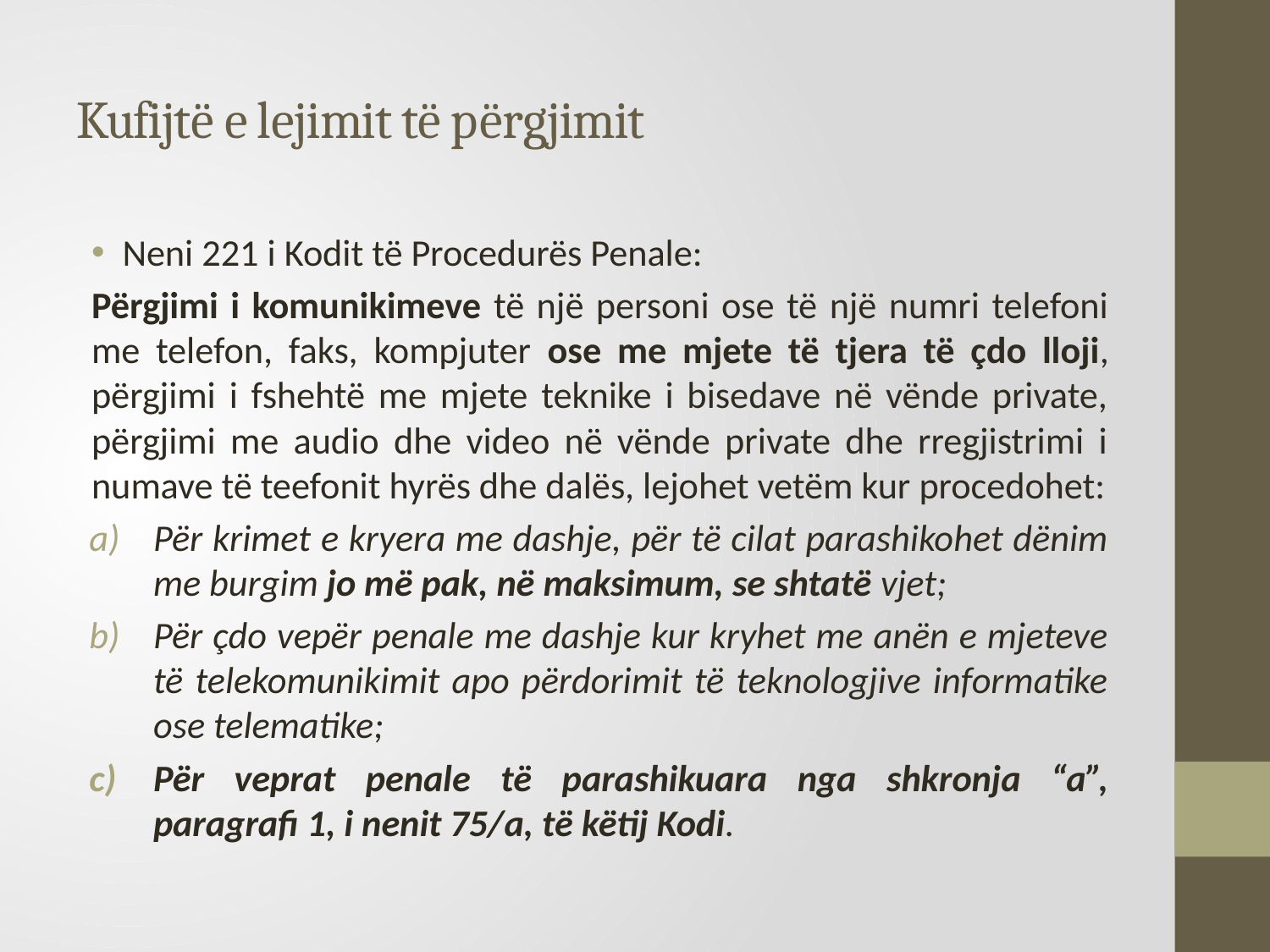

# Kufijtë e lejimit të përgjimit
Neni 221 i Kodit të Procedurës Penale:
Përgjimi i komunikimeve të një personi ose të një numri telefoni me telefon, faks, kompjuter ose me mjete të tjera të çdo lloji, përgjimi i fshehtë me mjete teknike i bisedave në vënde private, përgjimi me audio dhe video në vënde private dhe rregjistrimi i numave të teefonit hyrës dhe dalës, lejohet vetëm kur procedohet:
Për krimet e kryera me dashje, për të cilat parashikohet dënim me burgim jo më pak, në maksimum, se shtatë vjet;
Për çdo vepër penale me dashje kur kryhet me anën e mjeteve të telekomunikimit apo përdorimit të teknologjive informatike ose telematike;
Për veprat penale të parashikuara nga shkronja “a”, paragrafi 1, i nenit 75/a, të këtij Kodi.